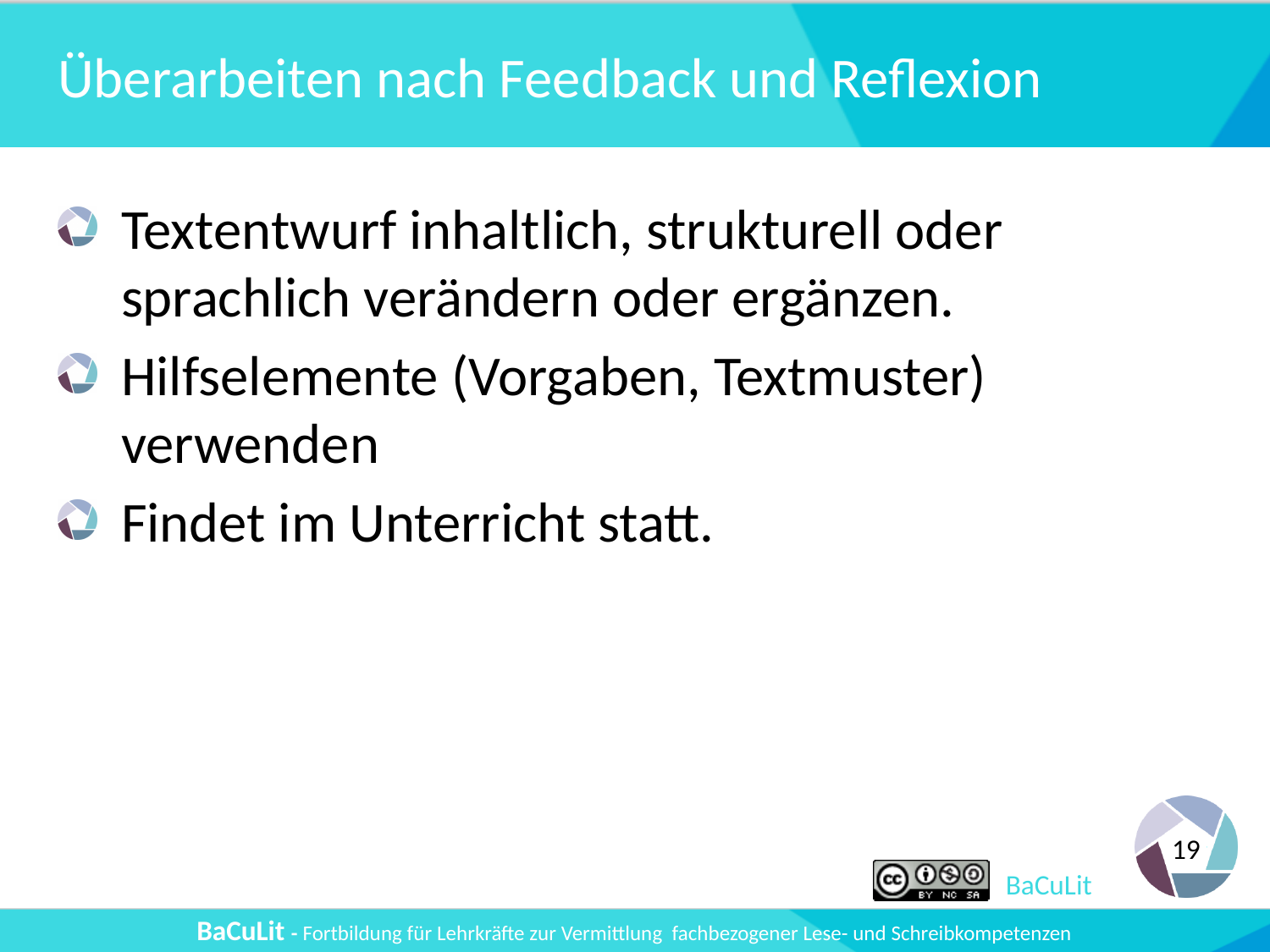

# Überarbeiten nach Feedback und Reflexion
Textentwurf inhaltlich, strukturell oder sprachlich verändern oder ergänzen.
Hilfselemente (Vorgaben, Textmuster) verwenden
Findet im Unterricht statt.